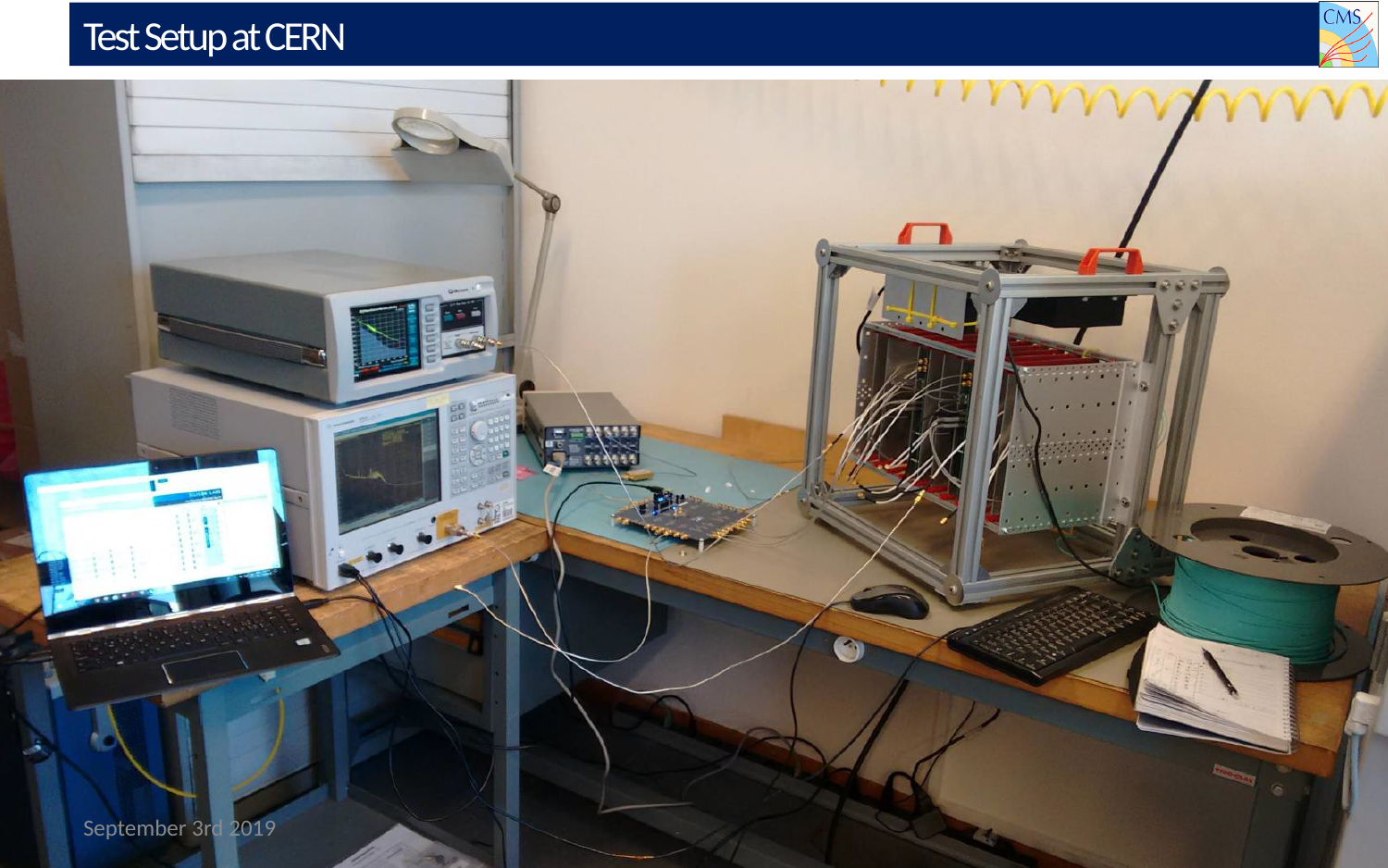

# Test Setup at CERN

TWEPP Santiago de Compostela 2019
September 3rd 2019
16